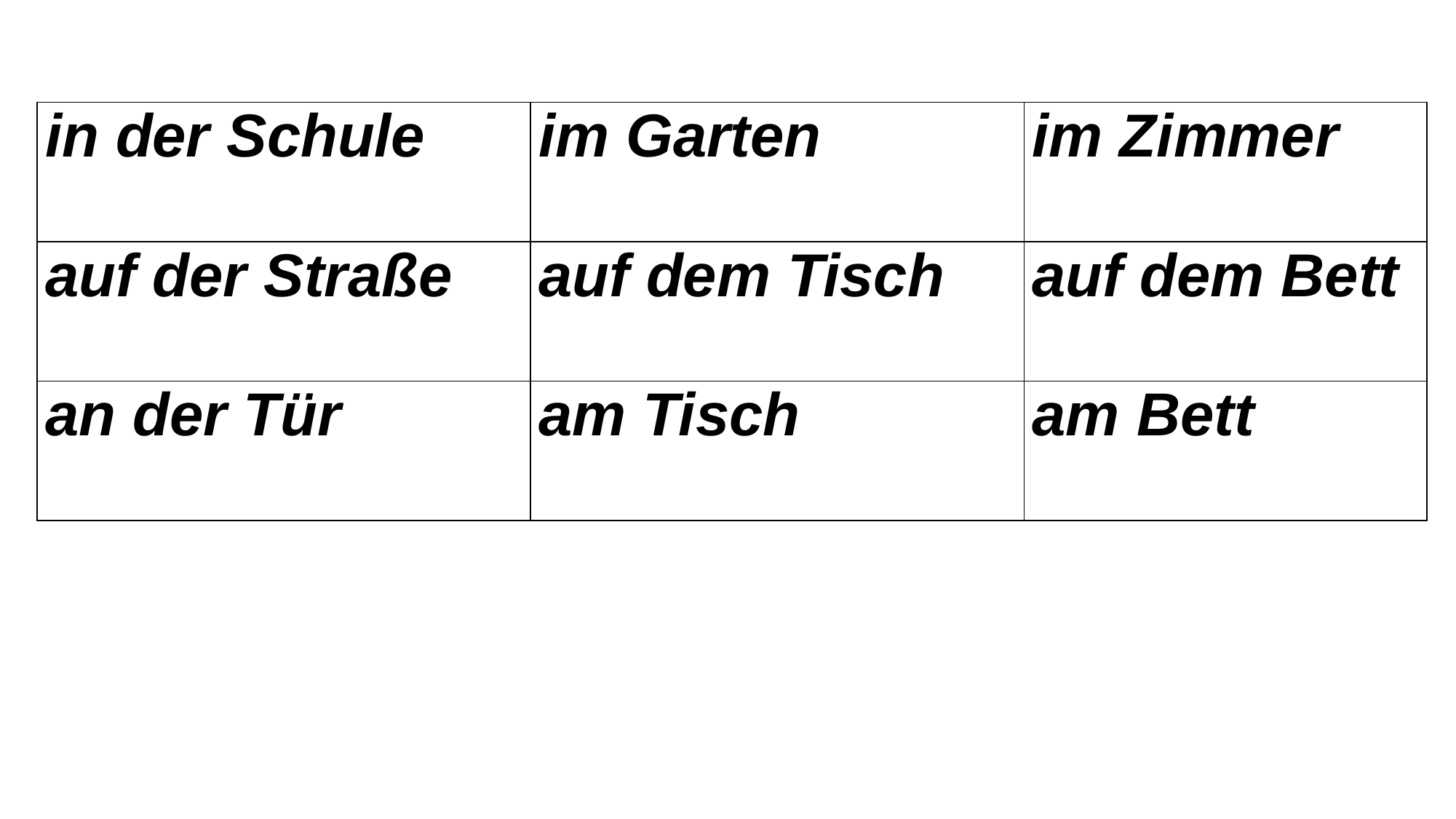

| in der Schule | im Garten | im Zimmer |
| --- | --- | --- |
| auf der Straße | auf dem Tisch | auf dem Bett |
| an der Tür | am Tisch | am Bett |